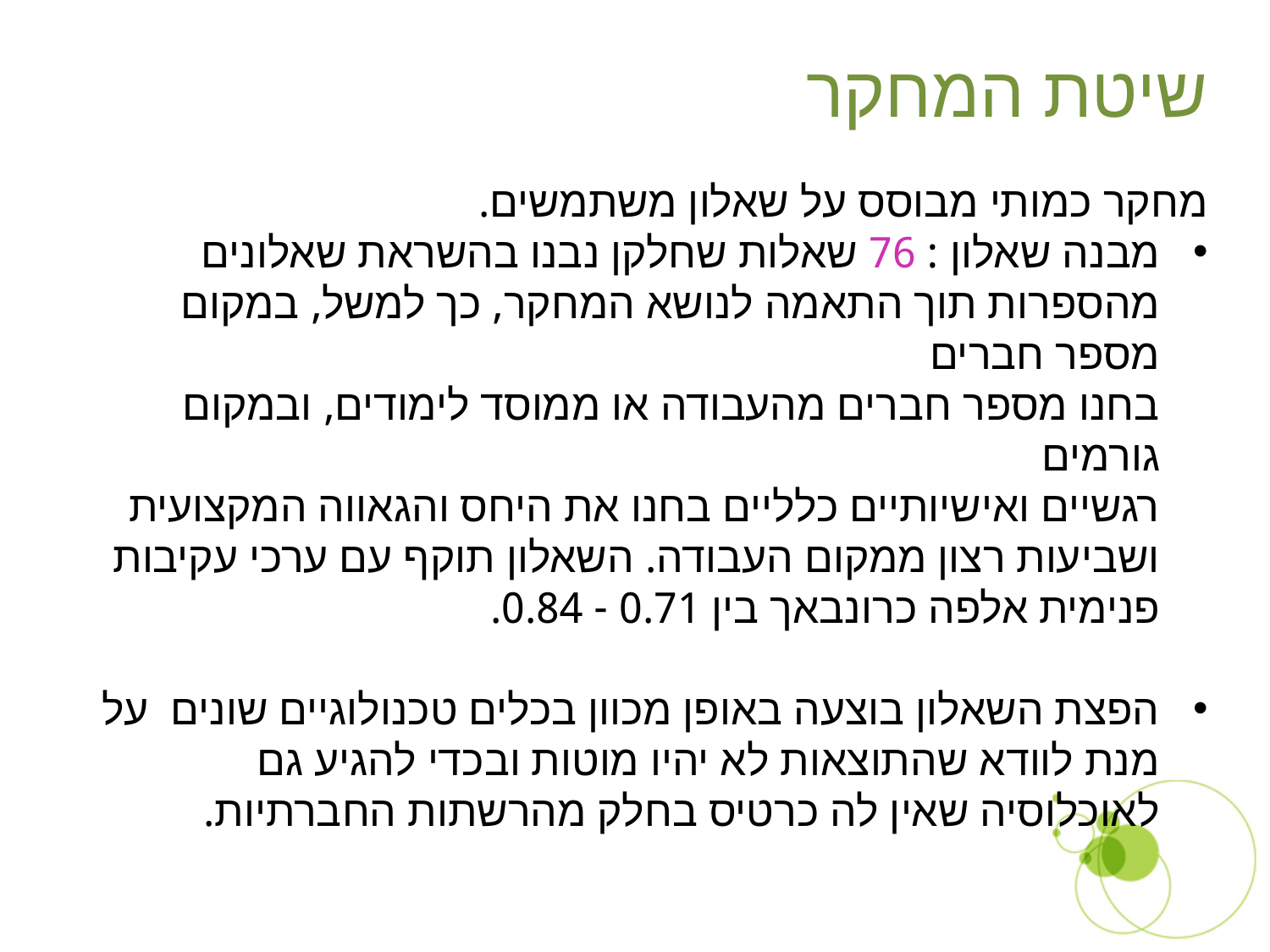

שיטת המחקר
מחקר כמותי מבוסס על שאלון משתמשים.
מבנה שאלון : 76 שאלות שחלקן נבנו בהשראת שאלונים מהספרות תוך התאמה לנושא המחקר, כך למשל, במקום מספר חברים
בחנו מספר חברים מהעבודה או ממוסד לימודים, ובמקום גורמים
רגשיים ואישיותיים כלליים בחנו את היחס והגאווה המקצועית
ושביעות רצון ממקום העבודה. השאלון תוקף עם ערכי עקיבות
פנימית אלפה כרונבאך בין 0.71 - 0.84.

הפצת השאלון בוצעה באופן מכוון בכלים טכנולוגיים שונים  על מנת לוודא שהתוצאות לא יהיו מוטות ובכדי להגיע גם  לאוכלוסיה שאין לה כרטיס בחלק מהרשתות החברתיות.